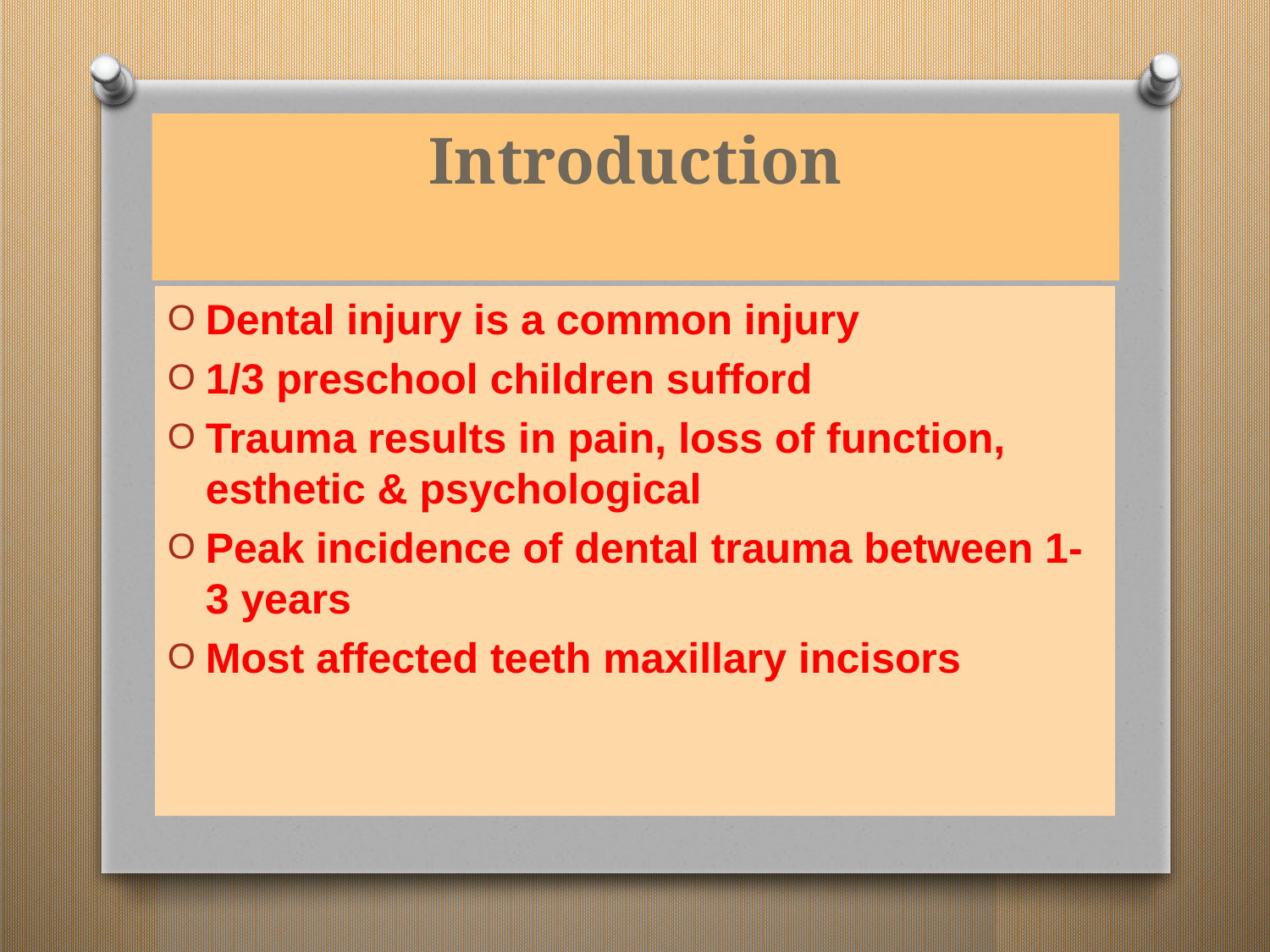

# Introduction
Dental injury is a common injury
1/3 preschool children sufford
Trauma results in pain, loss of function, esthetic & psychological
Peak incidence of dental trauma between 1-3 years
Most affected teeth maxillary incisors